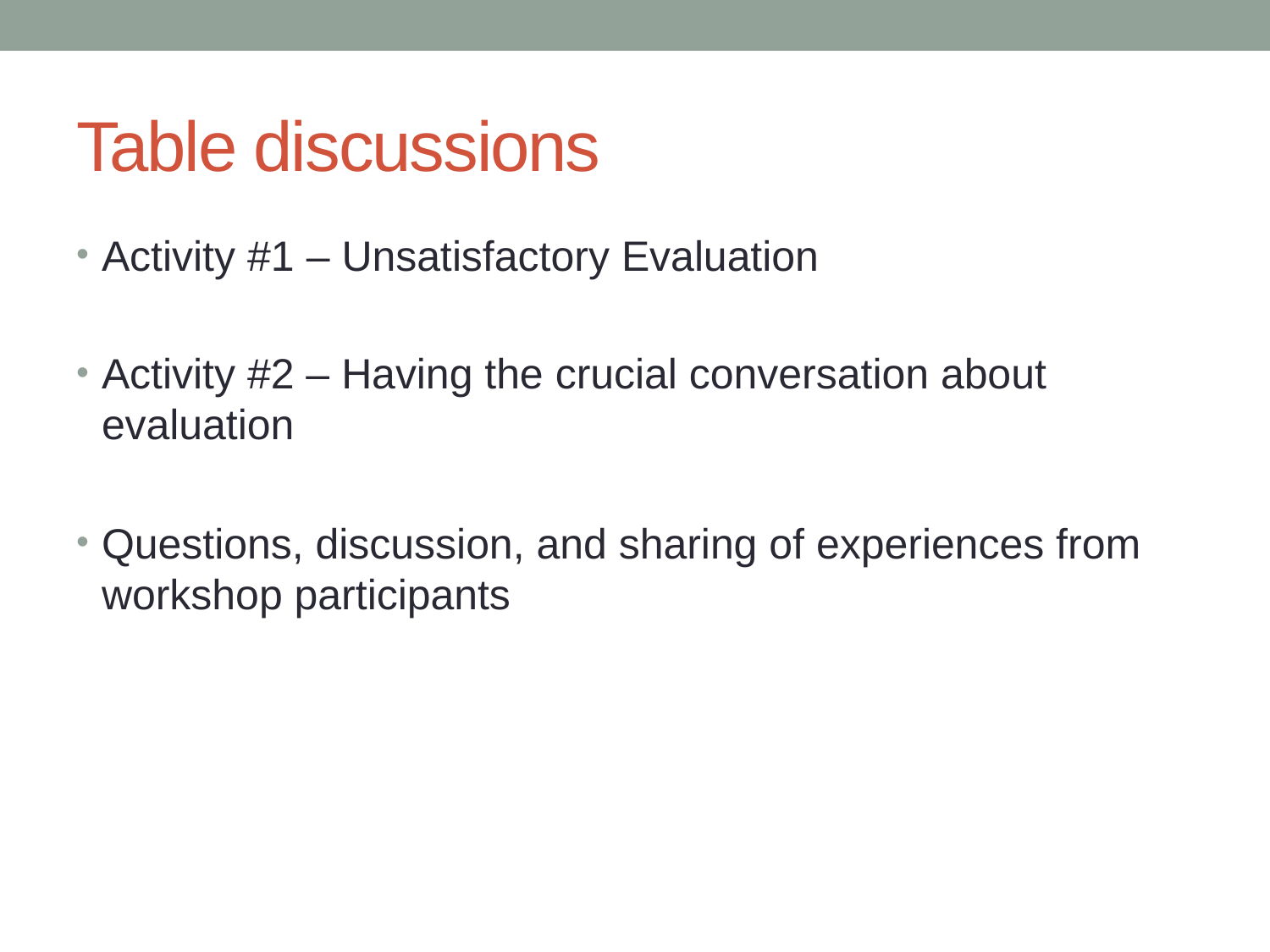

# Table discussions
Activity #1 – Unsatisfactory Evaluation

Activity #2 – Having the crucial conversation about evaluation

Questions, discussion, and sharing of experiences from workshop participants